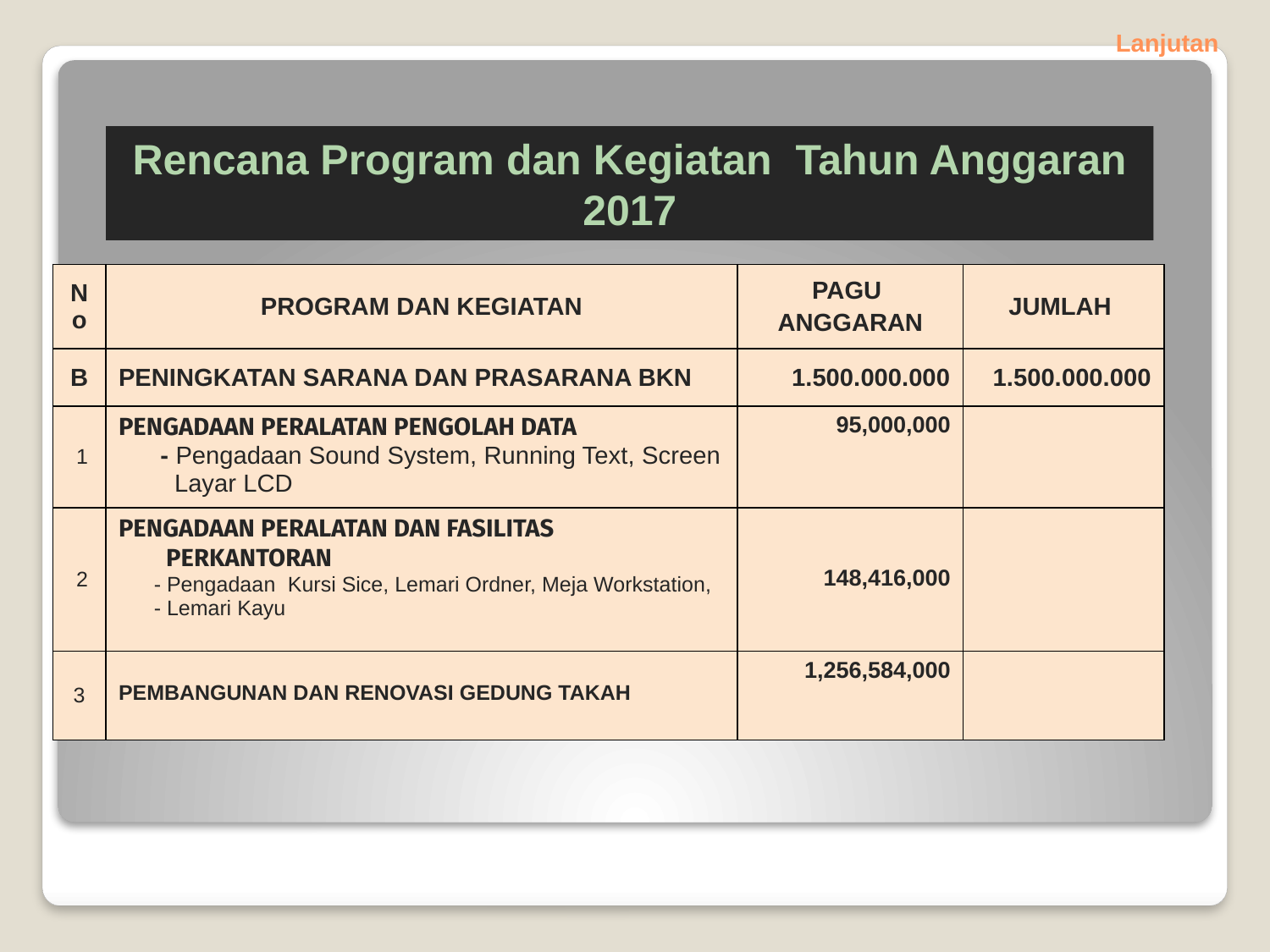

# Lanjutan
Rencana Program dan Kegiatan  Tahun Anggaran 2017
| No | PROGRAM DAN KEGIATAN | PAGU ANGGARAN | JUMLAH |
| --- | --- | --- | --- |
| B | PENINGKATAN SARANA DAN PRASARANA BKN | 1.500.000.000 | 1.500.000.000 |
| 1 | PENGADAAN PERALATAN PENGOLAH DATA - Pengadaan Sound System, Running Text, Screen Layar LCD | 95,000,000 |  |
| 2 | PENGADAAN PERALATAN DAN FASILITAS PERKANTORAN - Pengadaan Kursi Sice, Lemari Ordner, Meja Workstation, - Lemari Kayu | 148,416,000 |  |
| 3 | PEMBANGUNAN DAN RENOVASI GEDUNG TAKAH | 1,256,584,000 |  |